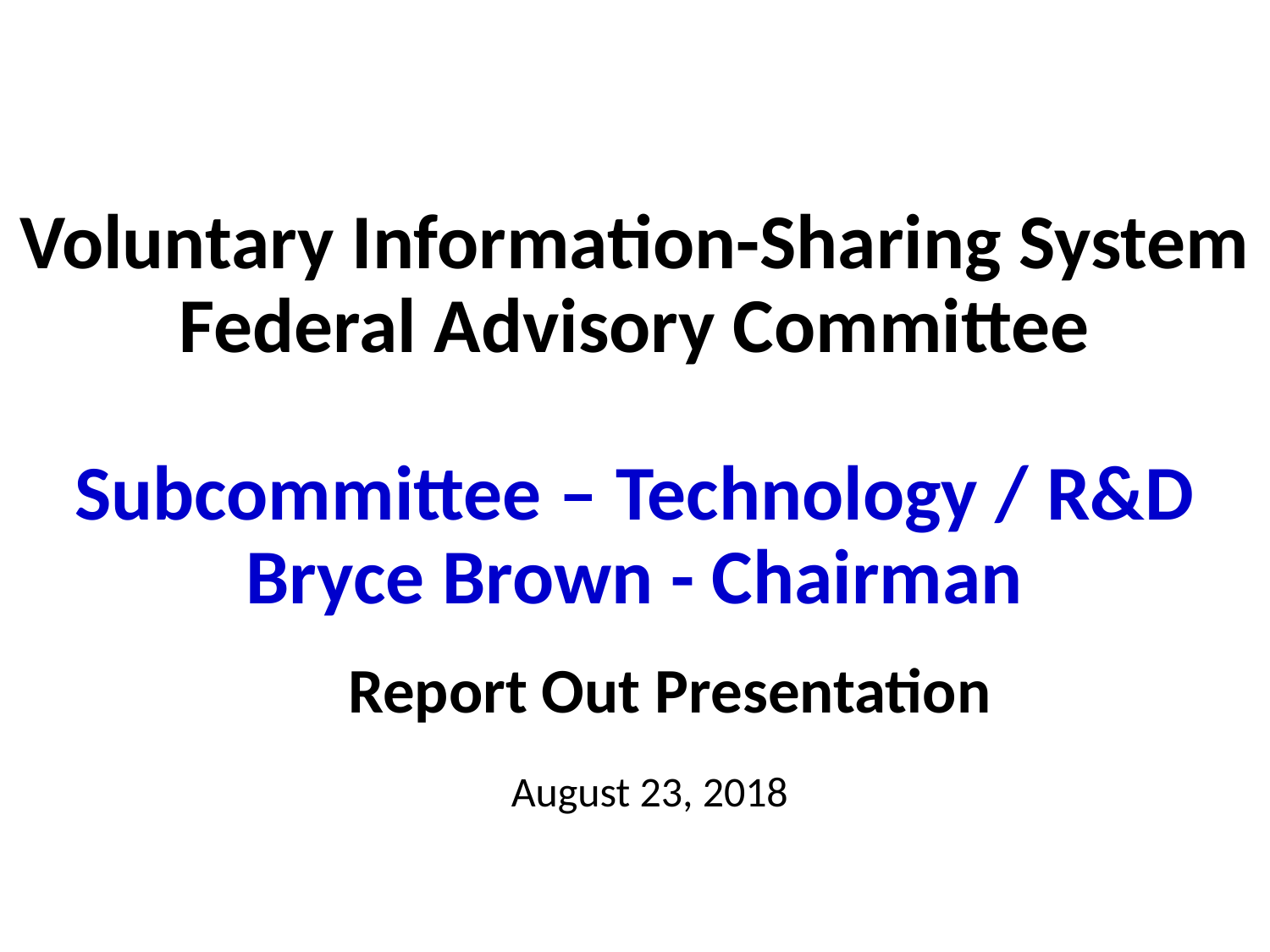

# Voluntary Information-Sharing System Federal Advisory Committee Subcommittee – Technology / R&D Bryce Brown - Chairman
Report Out Presentation
August 23, 2018